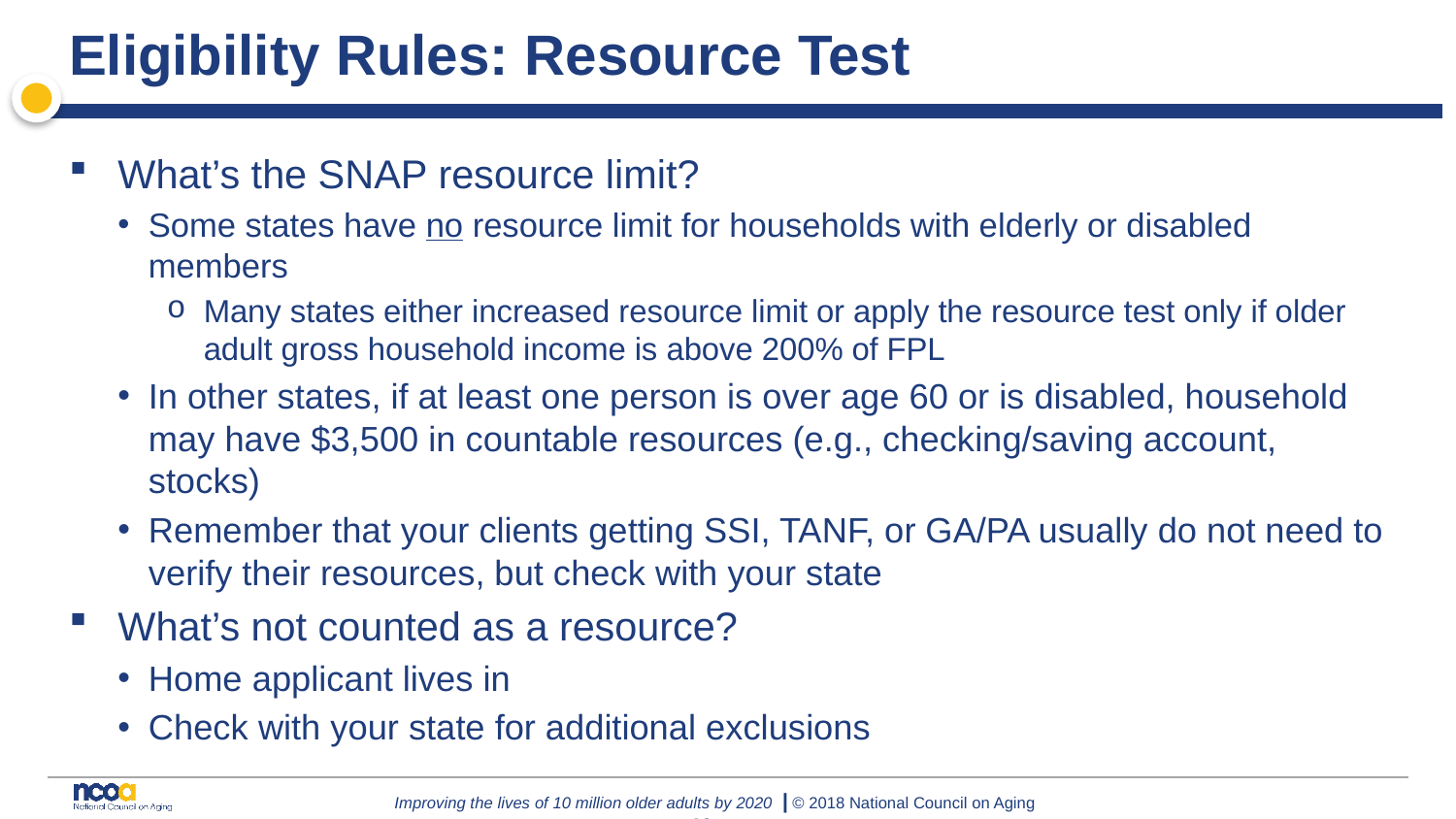

# Eligibility Rules: Resource Test
What’s the SNAP resource limit?
Some states have no resource limit for households with elderly or disabled members
Many states either increased resource limit or apply the resource test only if older adult gross household income is above 200% of FPL
In other states, if at least one person is over age 60 or is disabled, household may have $3,500 in countable resources (e.g., checking/saving account, stocks)
Remember that your clients getting SSI, TANF, or GA/PA usually do not need to verify their resources, but check with your state
What’s not counted as a resource?
Home applicant lives in
Check with your state for additional exclusions